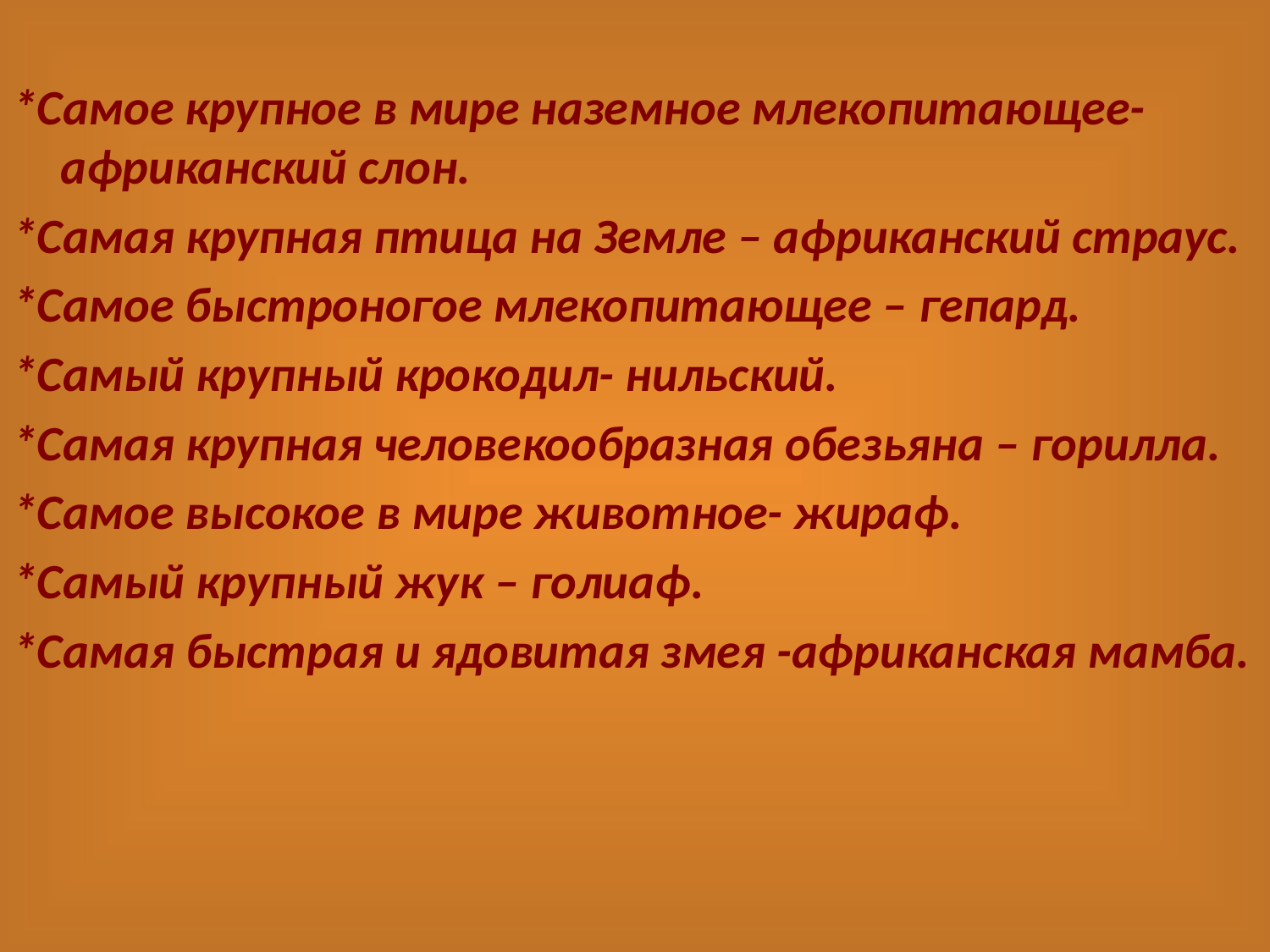

*Самое крупное в мире наземное млекопитающее- африканский слон.
*Самая крупная птица на Земле – африканский страус.
*Самое быстроногое млекопитающее – гепард.
*Самый крупный крокодил- нильский.
*Самая крупная человекообразная обезьяна – горилла.
*Самое высокое в мире животное- жираф.
*Самый крупный жук – голиаф.
*Самая быстрая и ядовитая змея -африканская мамба.
#